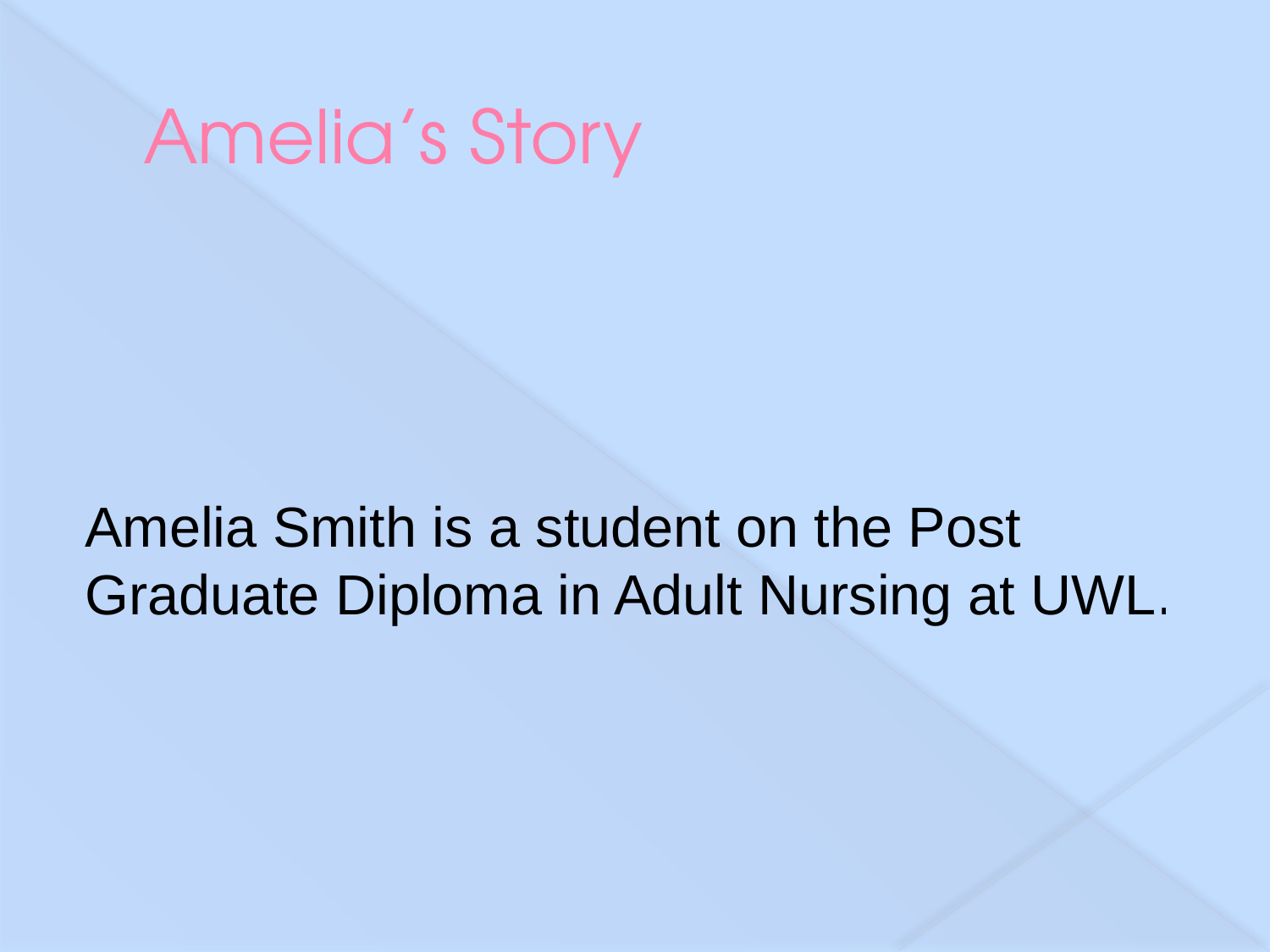

# Amelia’s Story

Amelia Smith is a student on the Post Graduate Diploma in Adult Nursing at UWL.